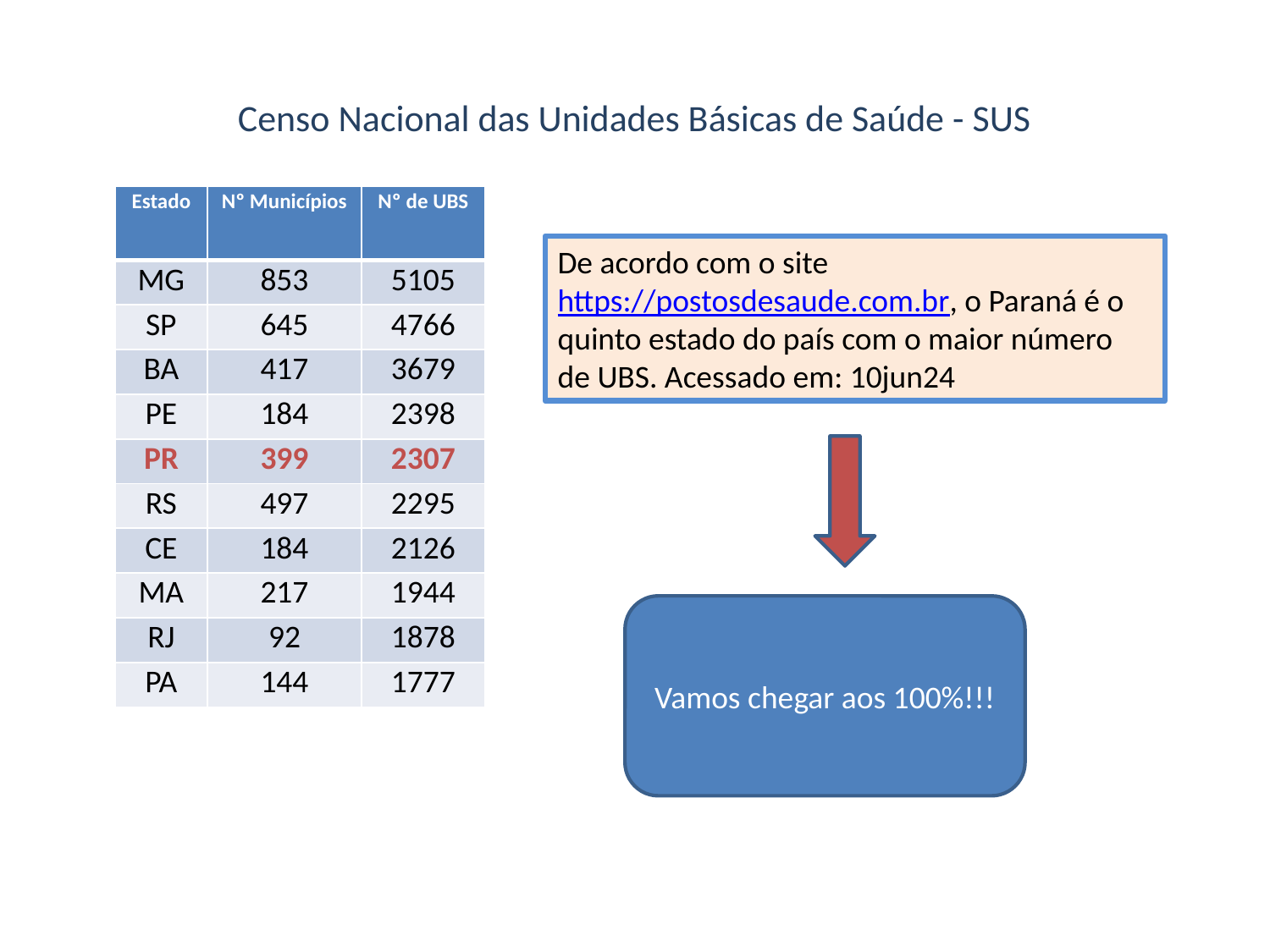

Censo Nacional das Unidades Básicas de Saúde - SUS
| Estado | Nº Municípios | Nº de UBS |
| --- | --- | --- |
| MG | 853 | 5105 |
| SP | 645 | 4766 |
| BA | 417 | 3679 |
| PE | 184 | 2398 |
| PR | 399 | 2307 |
| RS | 497 | 2295 |
| CE | 184 | 2126 |
| MA | 217 | 1944 |
| RJ | 92 | 1878 |
| PA | 144 | 1777 |
De acordo com o site https://postosdesaude.com.br, o Paraná é o quinto estado do país com o maior número de UBS. Acessado em: 10jun24

Vamos chegar aos 100%!!!